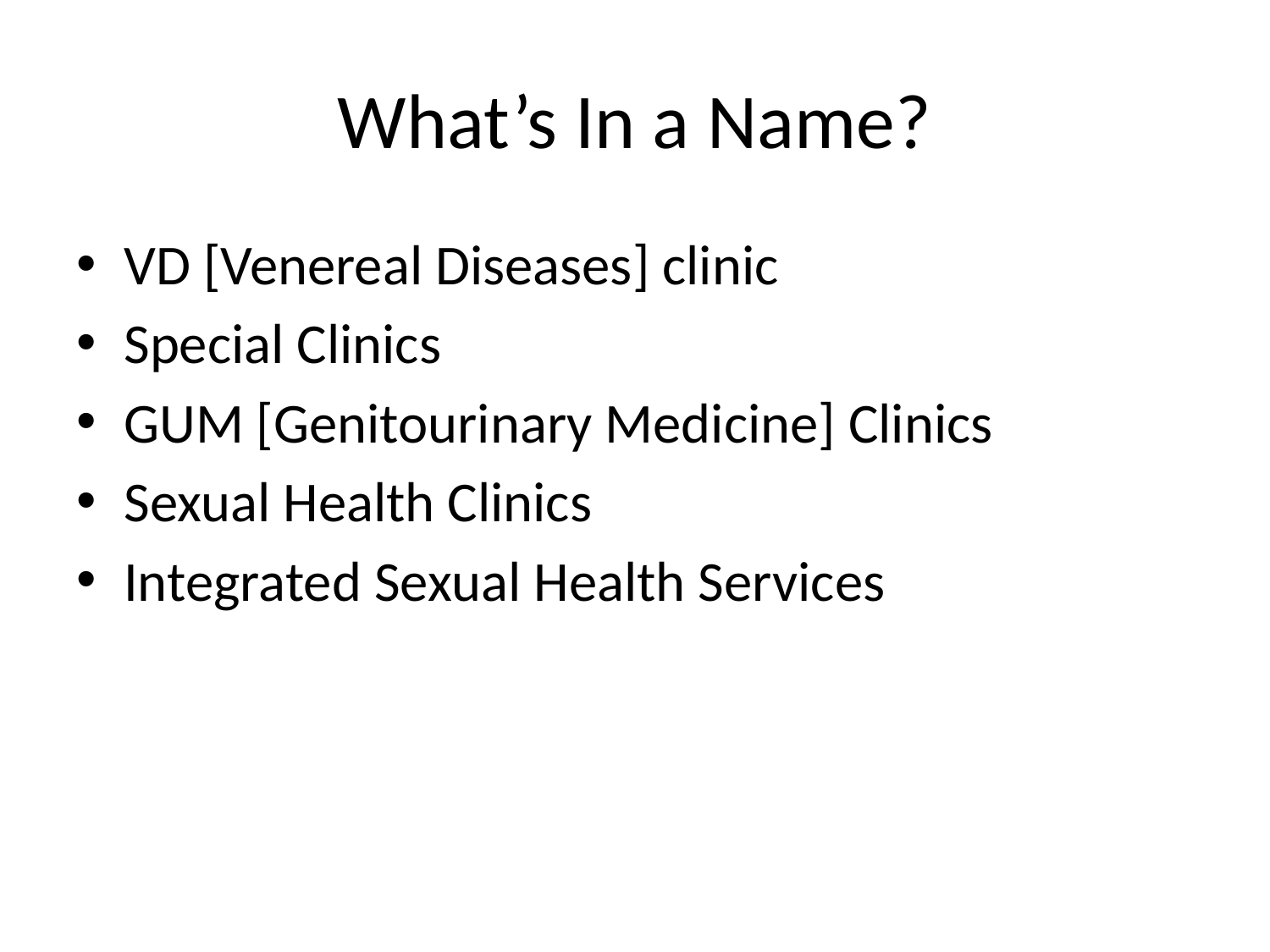

# What’s In a Name?
VD [Venereal Diseases] clinic
Special Clinics
GUM [Genitourinary Medicine] Clinics
Sexual Health Clinics
Integrated Sexual Health Services